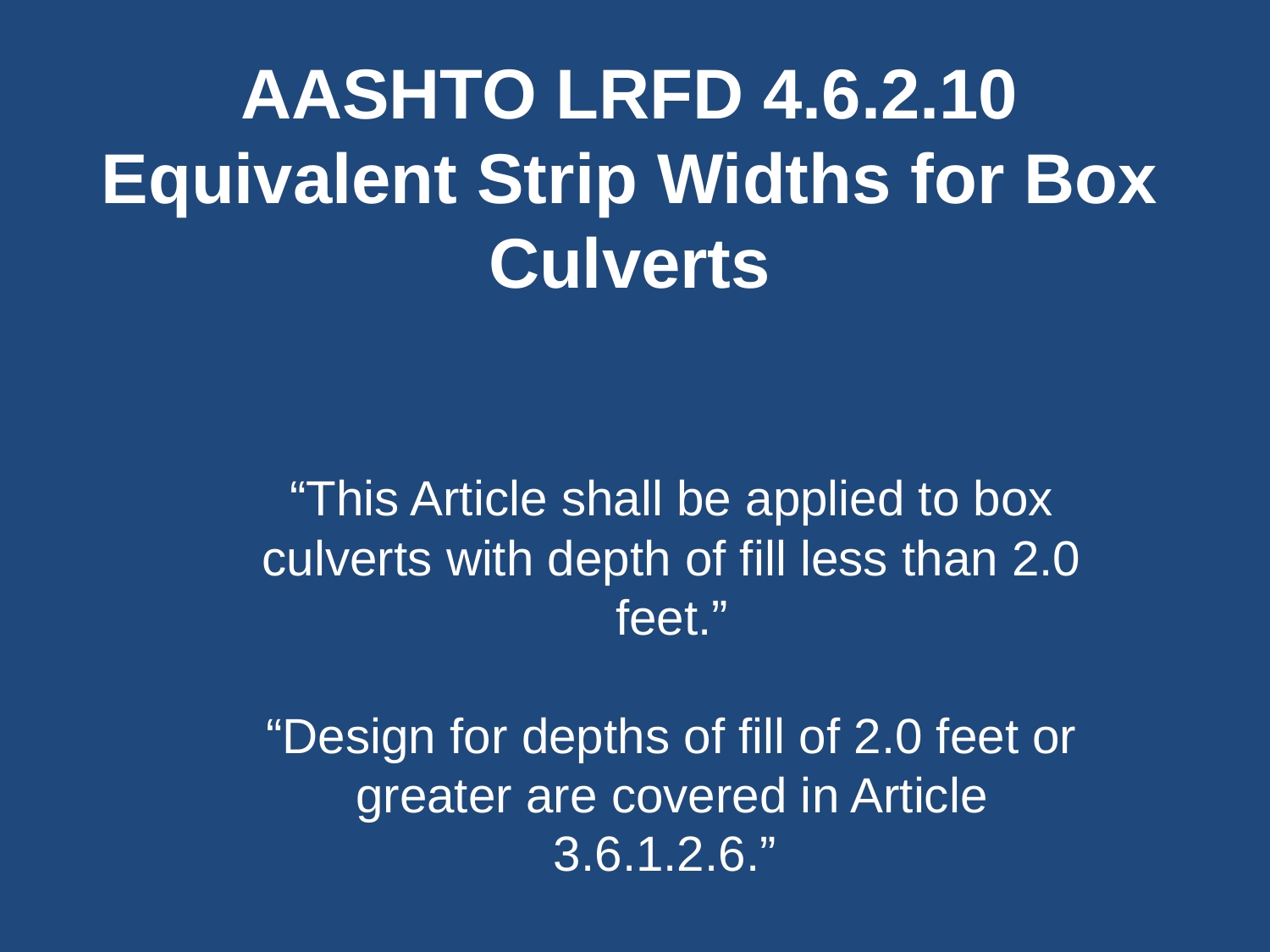

AASHTO LRFD 4.6.2.10
Equivalent Strip Widths for Box Culverts
“This Article shall be applied to box culverts with depth of fill less than 2.0 feet.”

“Design for depths of fill of 2.0 feet or greater are covered in Article 3.6.1.2.6.”